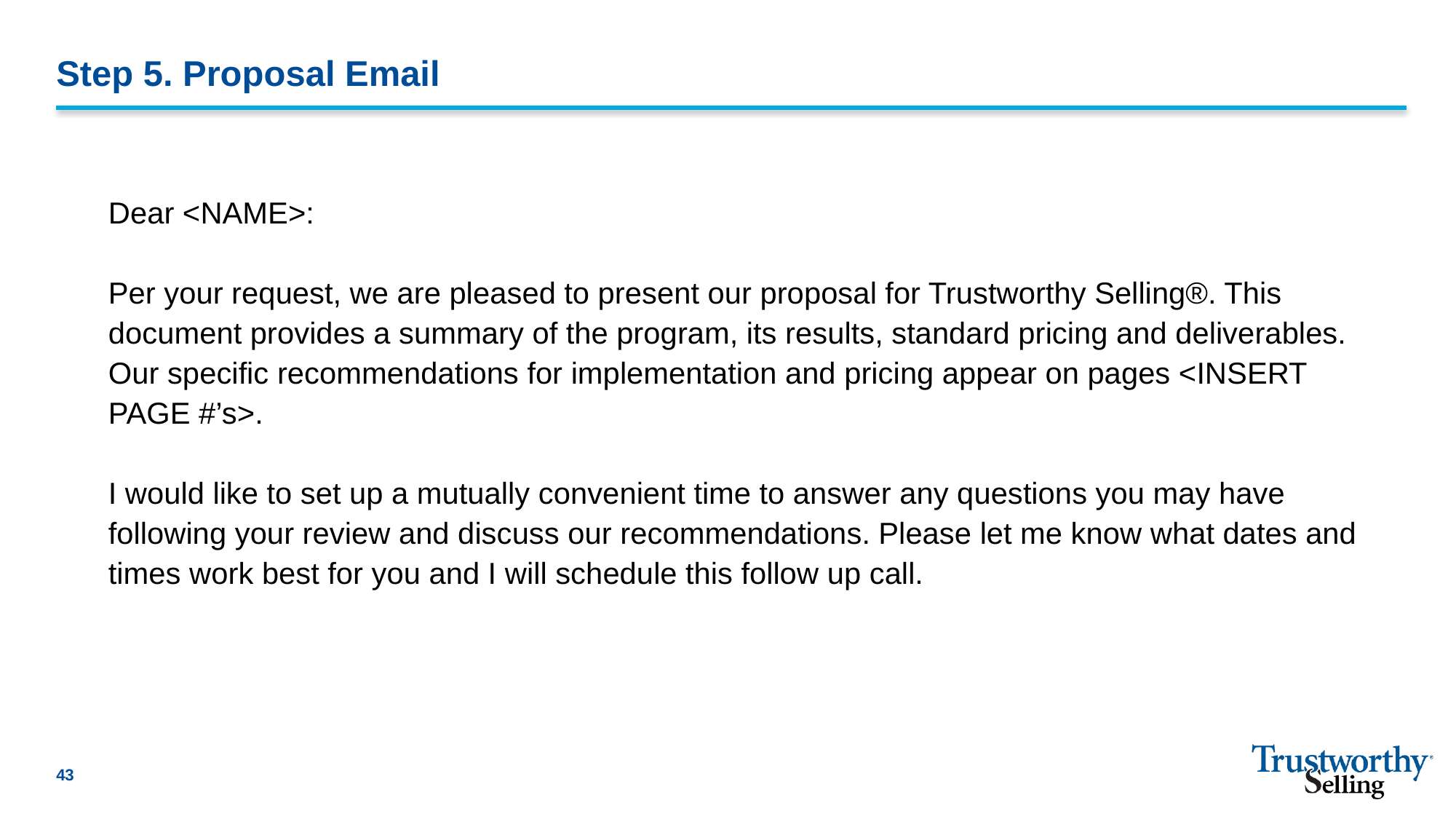

# Step 5. Proposal Email
Dear <NAME>:

Per your request, we are pleased to present our proposal for Trustworthy Selling®. This document provides a summary of the program, its results, standard pricing and deliverables. Our specific recommendations for implementation and pricing appear on pages <INSERT PAGE #’s>.

I would like to set up a mutually convenient time to answer any questions you may have following your review and discuss our recommendations. Please let me know what dates and times work best for you and I will schedule this follow up call.